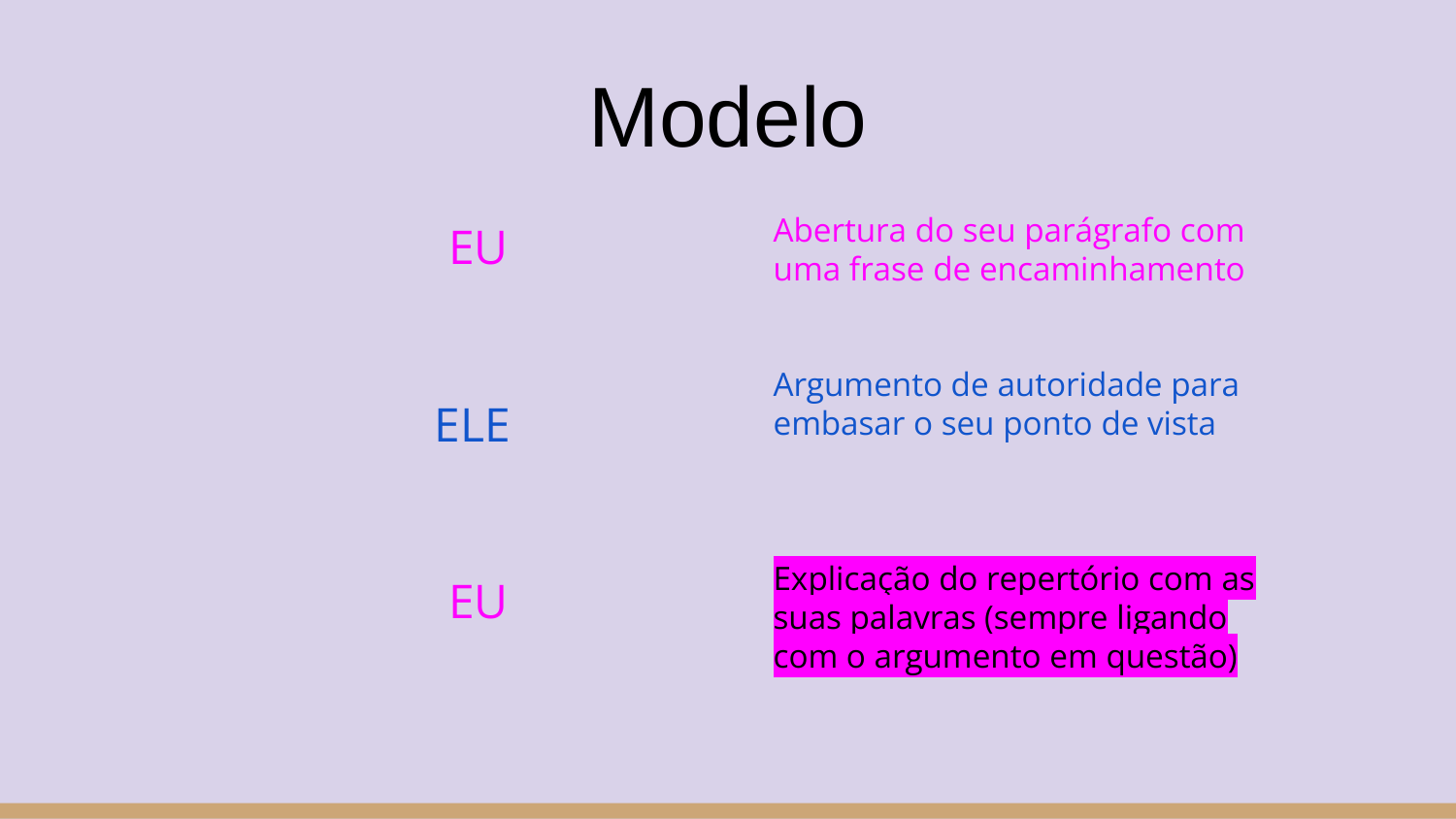

# Modelo
EU

ELE

EU
Abertura do seu parágrafo com uma frase de encaminhamento

Argumento de autoridade para embasar o seu ponto de vista

Explicação do repertório com as suas palavras (sempre ligando com o argumento em questão)